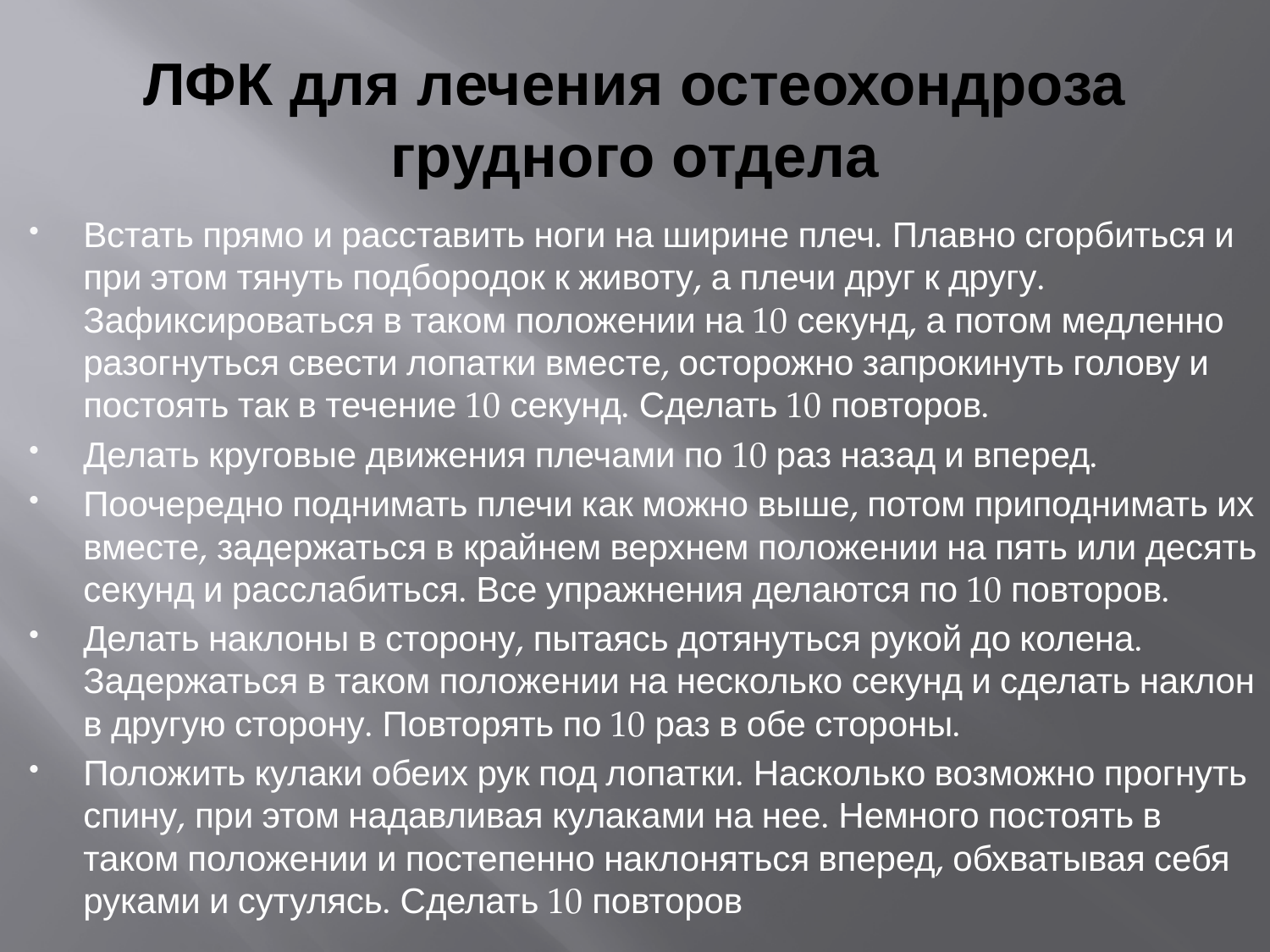

# ЛФК для лечения остеохондроза грудного отдела
Встать прямо и расставить ноги на ширине плеч. Плавно сгорбиться и при этом тянуть подбородок к животу, а плечи друг к другу. Зафиксироваться в таком положении на 10 секунд, а потом медленно разогнуться свести лопатки вместе, осторожно запрокинуть голову и постоять так в течение 10 секунд. Сделать 10 повторов.
Делать круговые движения плечами по 10 раз назад и вперед.
Поочередно поднимать плечи как можно выше, потом приподнимать их вместе, задержаться в крайнем верхнем положении на пять или десять секунд и расслабиться. Все упражнения делаются по 10 повторов.
Делать наклоны в сторону, пытаясь дотянуться рукой до колена. Задержаться в таком положении на несколько секунд и сделать наклон в другую сторону. Повторять по 10 раз в обе стороны.
Положить кулаки обеих рук под лопатки. Насколько возможно прогнуть спину, при этом надавливая кулаками на нее. Немного постоять в таком положении и постепенно наклоняться вперед, обхватывая себя руками и сутулясь. Сделать 10 повторов